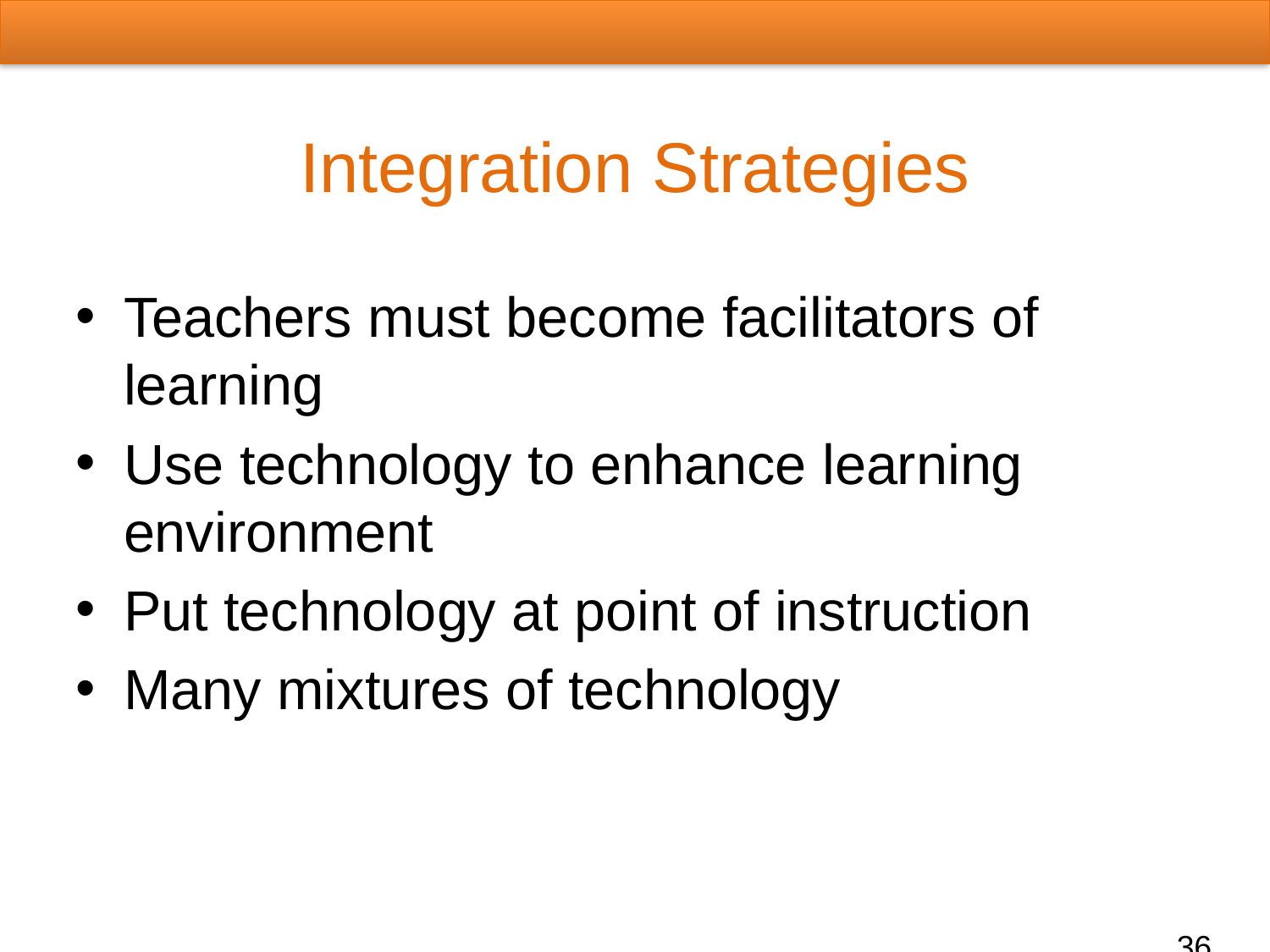

# Integration Strategies
Teachers must become facilitators of learning
Use technology to enhance learning environment
Put technology at point of instruction
Many mixtures of technology
36